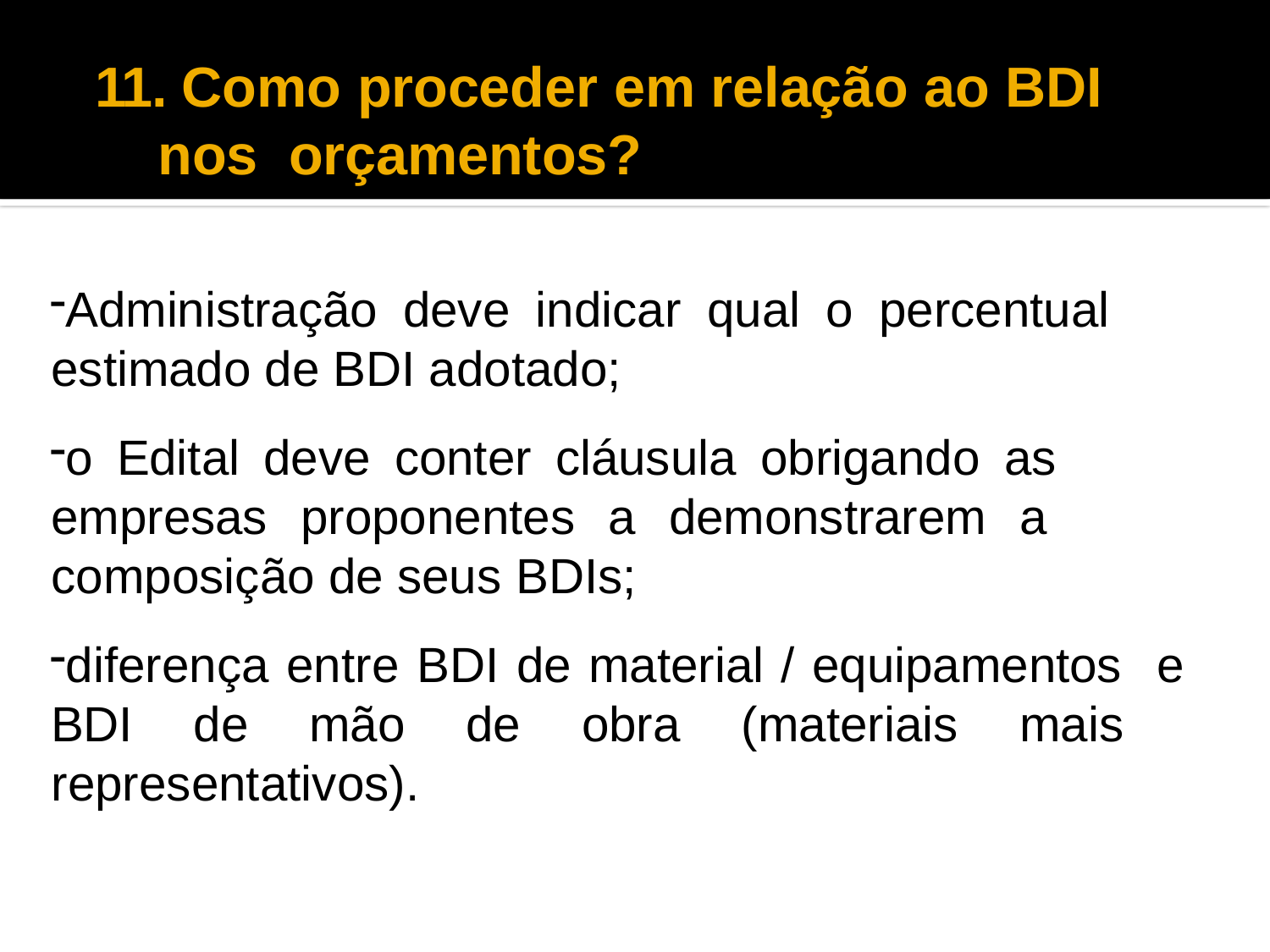

# 11. Como proceder em relação ao BDI nos  orçamentos?
Administração deve indicar qual o percentual  estimado de BDI adotado;
o Edital deve conter cláusula obrigando as  empresas proponentes a demonstrarem a  composição de seus BDIs;
diferença entre BDI de material / equipamentos  e BDI de mão de obra (materiais mais  representativos).